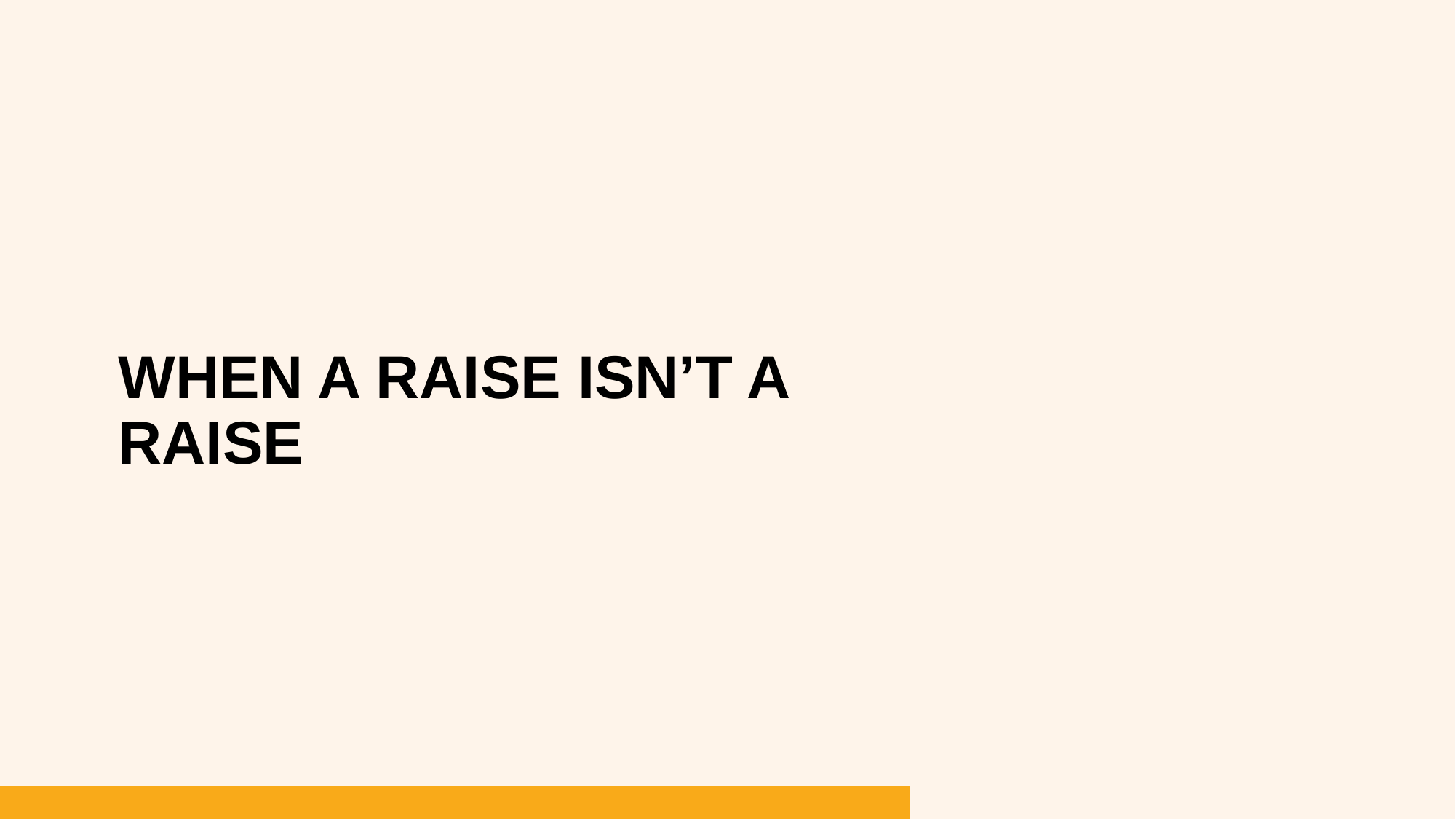

# When A Raise Isn’t A Raise